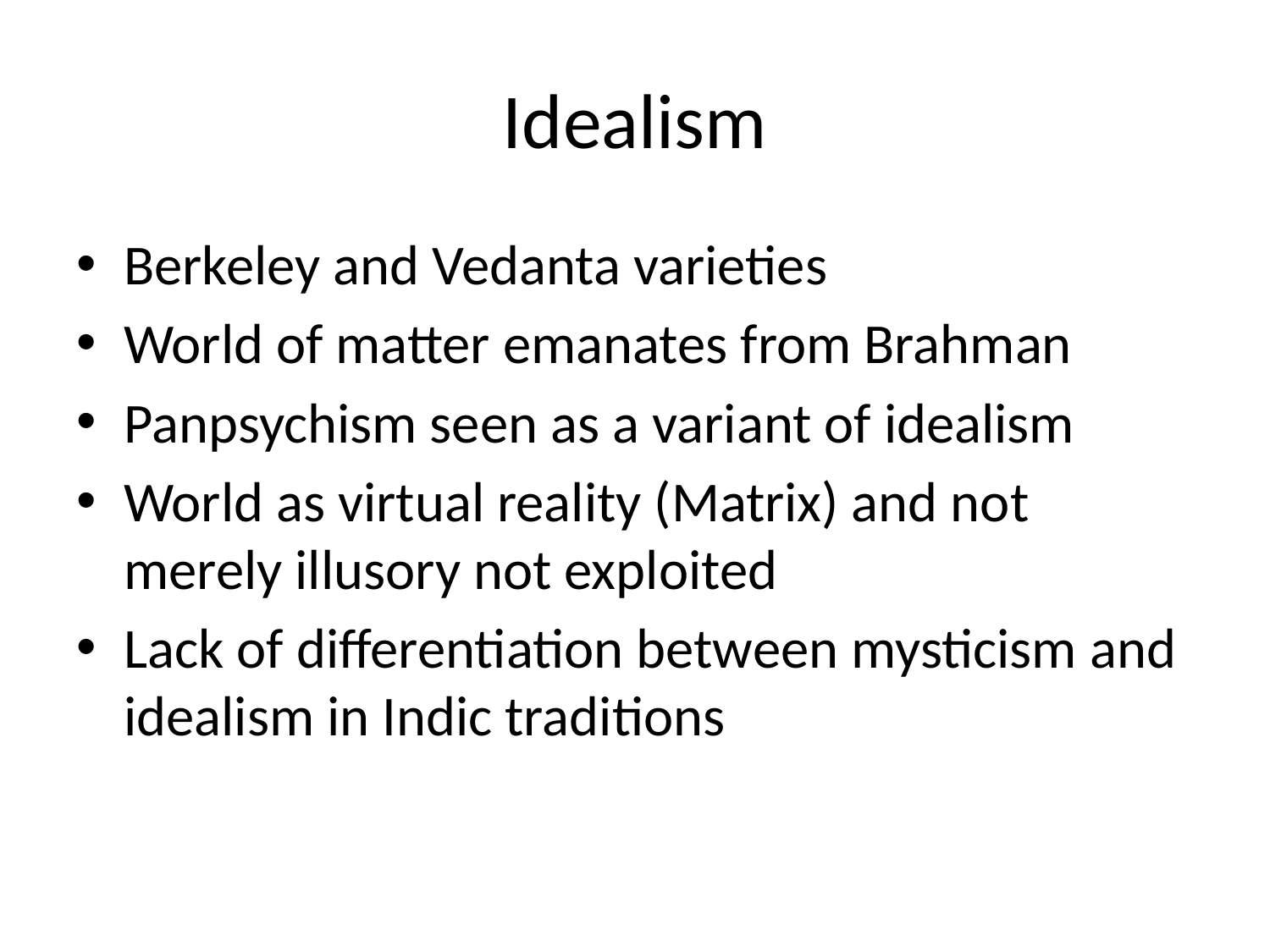

# Idealism
Berkeley and Vedanta varieties
World of matter emanates from Brahman
Panpsychism seen as a variant of idealism
World as virtual reality (Matrix) and not merely illusory not exploited
Lack of differentiation between mysticism and idealism in Indic traditions